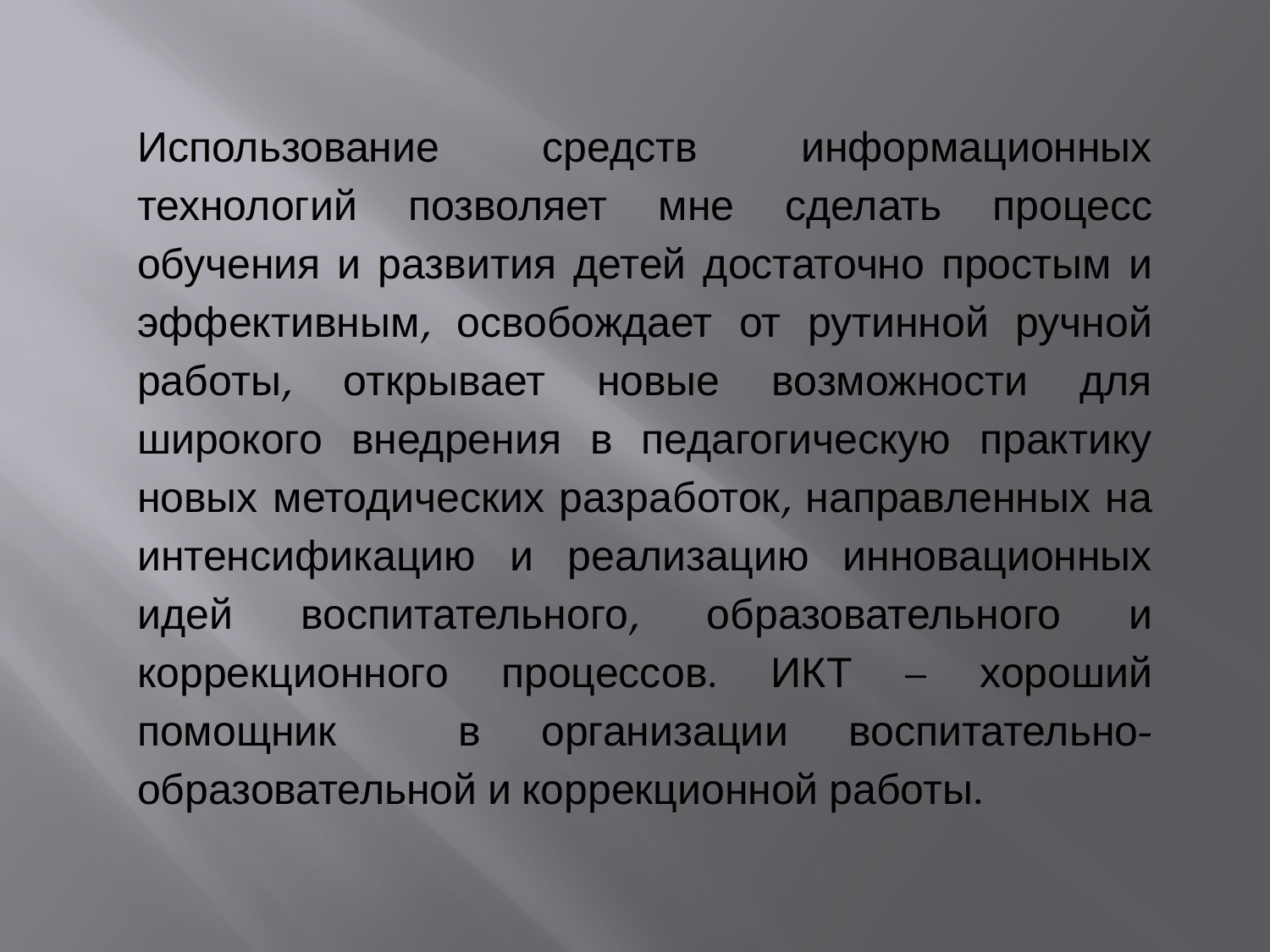

Использование средств информационных технологий позволяет мне сделать процесс обучения и развития детей достаточно простым и эффективным, освобождает от рутинной ручной работы, открывает новые возможности для широкого внедрения в педагогическую практику новых методических разработок, направленных на интенсификацию и реализацию инновационных идей воспитательного, образовательного и коррекционного процессов. ИКТ – хороший помощник  в организации воспитательно-образовательной и коррекционной работы.